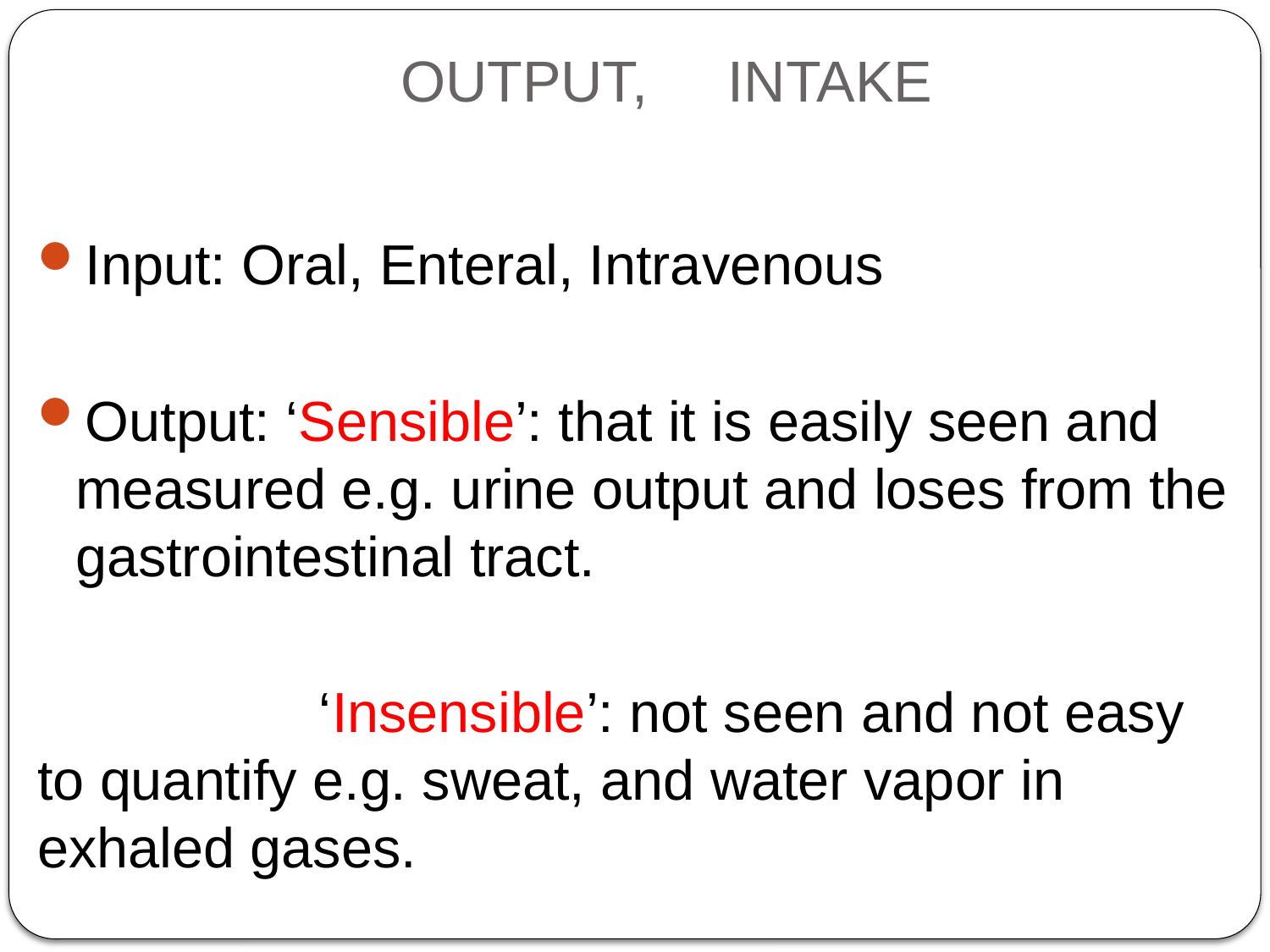

# OUTPUT,     INTAKE
Input: Oral, Enteral, Intravenous

Output: ‘Sensible’: that it is easily seen and measured e.g. urine output and loses from the gastrointestinal tract.

                  ‘Insensible’: not seen and not easy to quantify e.g. sweat, and water vapor in exhaled gases.